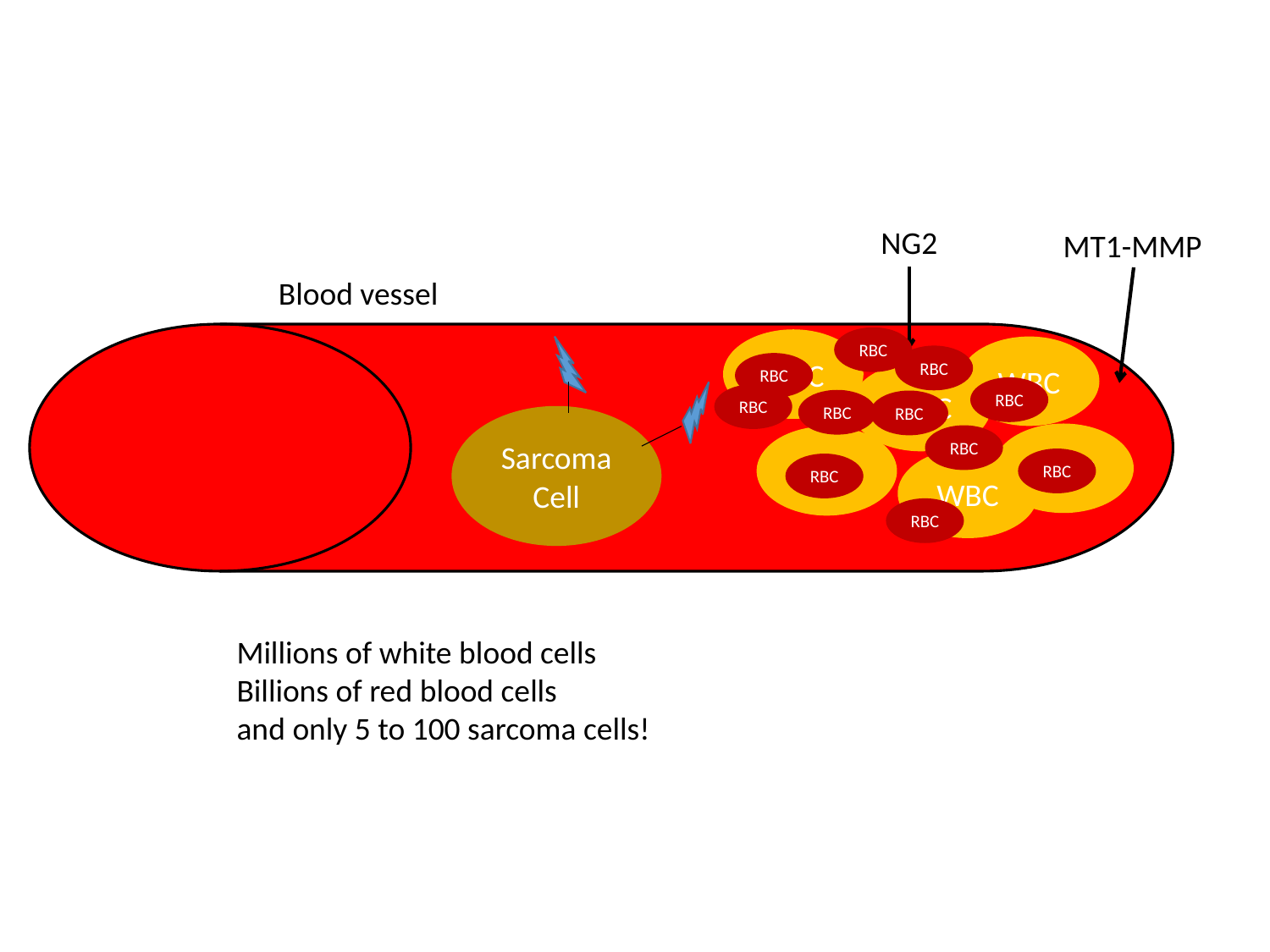

NG2
MT1-MMP
Blood vessel

RBC
WBC
WBC
RBC

RBC

WBC
RBC
RBC
RBC
RBC

Sarcoma Cell
WBC
RBC
WBC
RBC
WBC
RBC
RBC
Millions of white blood cells
Billions of red blood cells
and only 5 to 100 sarcoma cells!